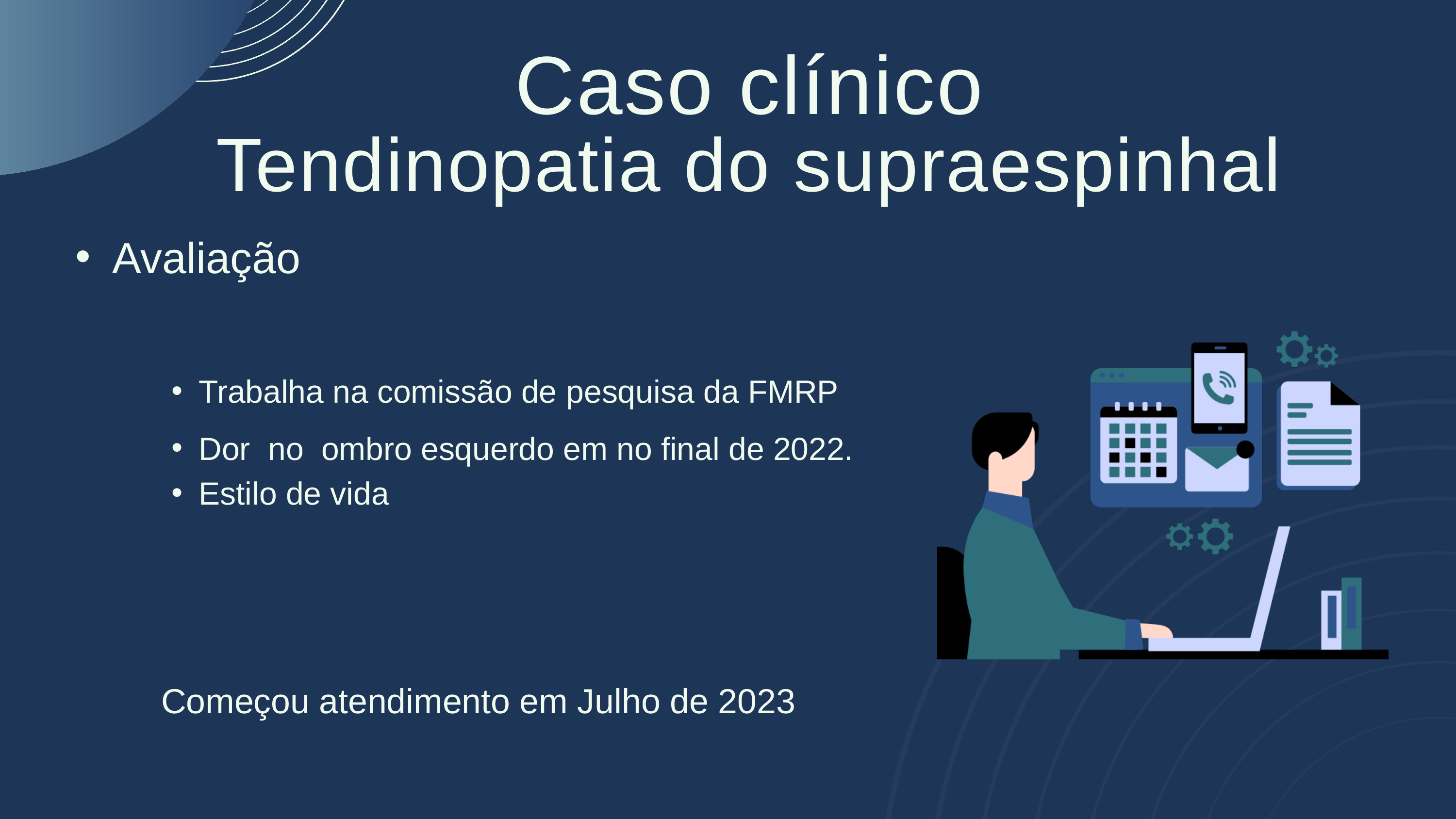

Caso clínico
Tendinopatia do supraespinhal
Avaliação

Trabalha na comissão de pesquisa da FMRP
Dor  no  ombro esquerdo em no final de 2022.
Estilo de vida

Começou atendimento em Julho de 2023